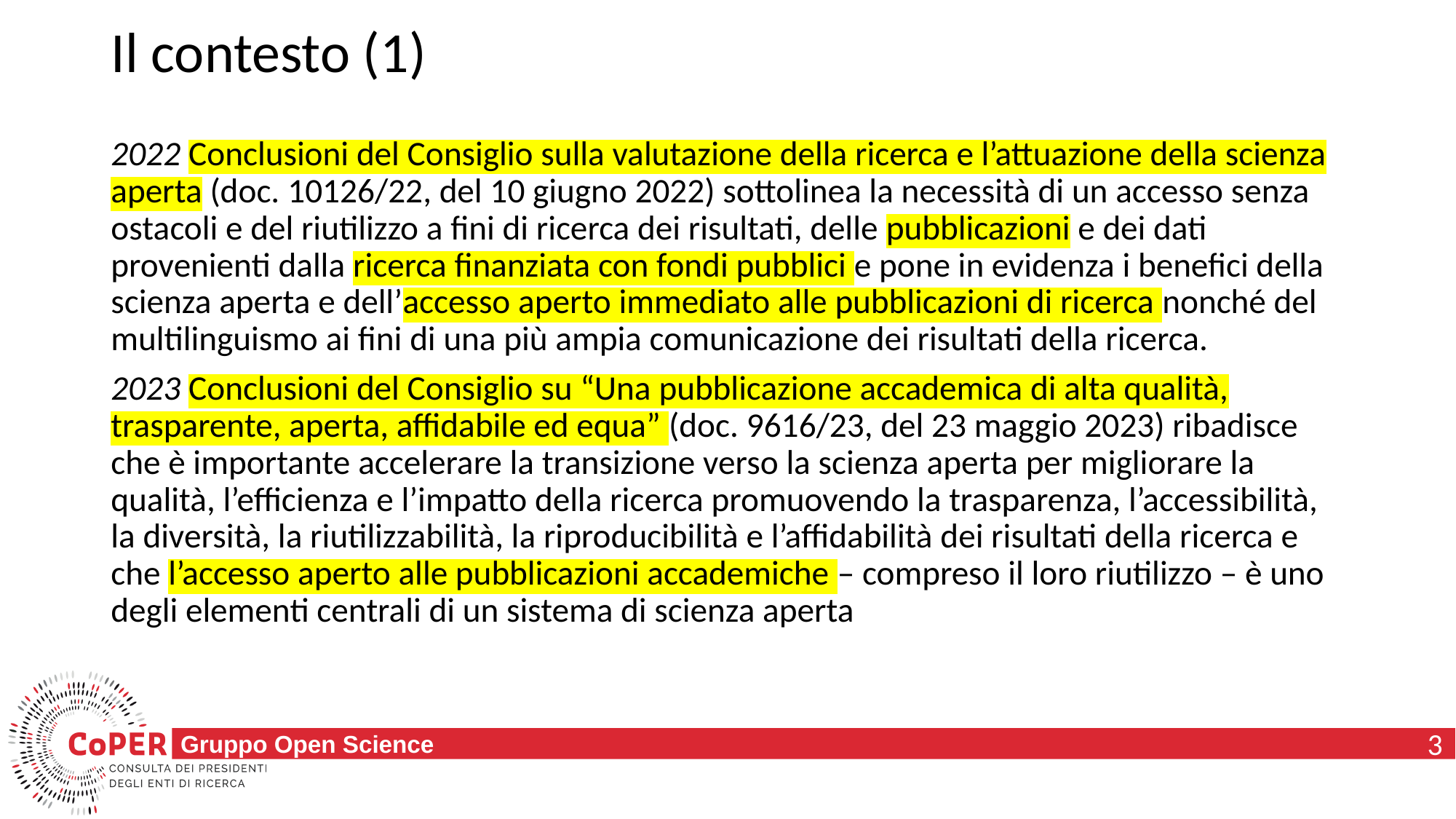

# Il contesto (1)
2022 Conclusioni del Consiglio sulla valutazione della ricerca e l’attuazione della scienza aperta (doc. 10126/22, del 10 giugno 2022) sottolinea la necessità di un accesso senza ostacoli e del riutilizzo a fini di ricerca dei risultati, delle pubblicazioni e dei dati provenienti dalla ricerca finanziata con fondi pubblici e pone in evidenza i benefici della scienza aperta e dell’accesso aperto immediato alle pubblicazioni di ricerca nonché del multilinguismo ai fini di una più ampia comunicazione dei risultati della ricerca.
2023 Conclusioni del Consiglio su “Una pubblicazione accademica di alta qualità, trasparente, aperta, affidabile ed equa” (doc. 9616/23, del 23 maggio 2023) ribadisce che è importante accelerare la transizione verso la scienza aperta per migliorare la qualità, l’efficienza e l’impatto della ricerca promuovendo la trasparenza, l’accessibilità, la diversità, la riutilizzabilità, la riproducibilità e l’affidabilità dei risultati della ricerca e che l’accesso aperto alle pubblicazioni accademiche – compreso il loro riutilizzo – è uno degli elementi centrali di un sistema di scienza aperta

3